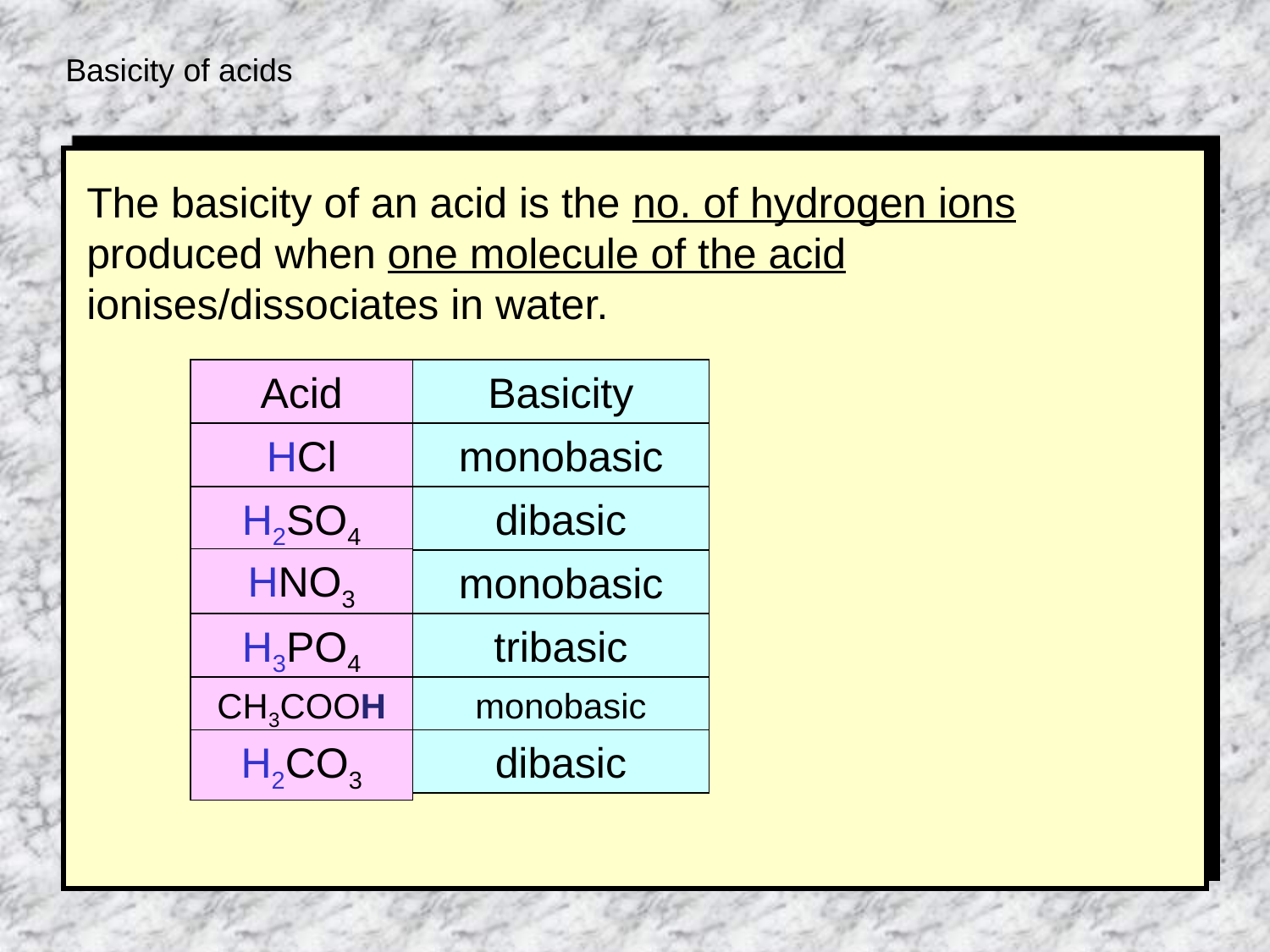

Basicity of acids

The basicity of an acid is the no. of hydrogen ions produced when one molecule of the acid ionises/dissociates in water.
Acid
Basicity
HCl
HCl
monobasic
dibasic
monobasic
tribasic
monobasic
dibasic
H2SO4
HNO3
H3PO4
CH3COOH
H2CO3